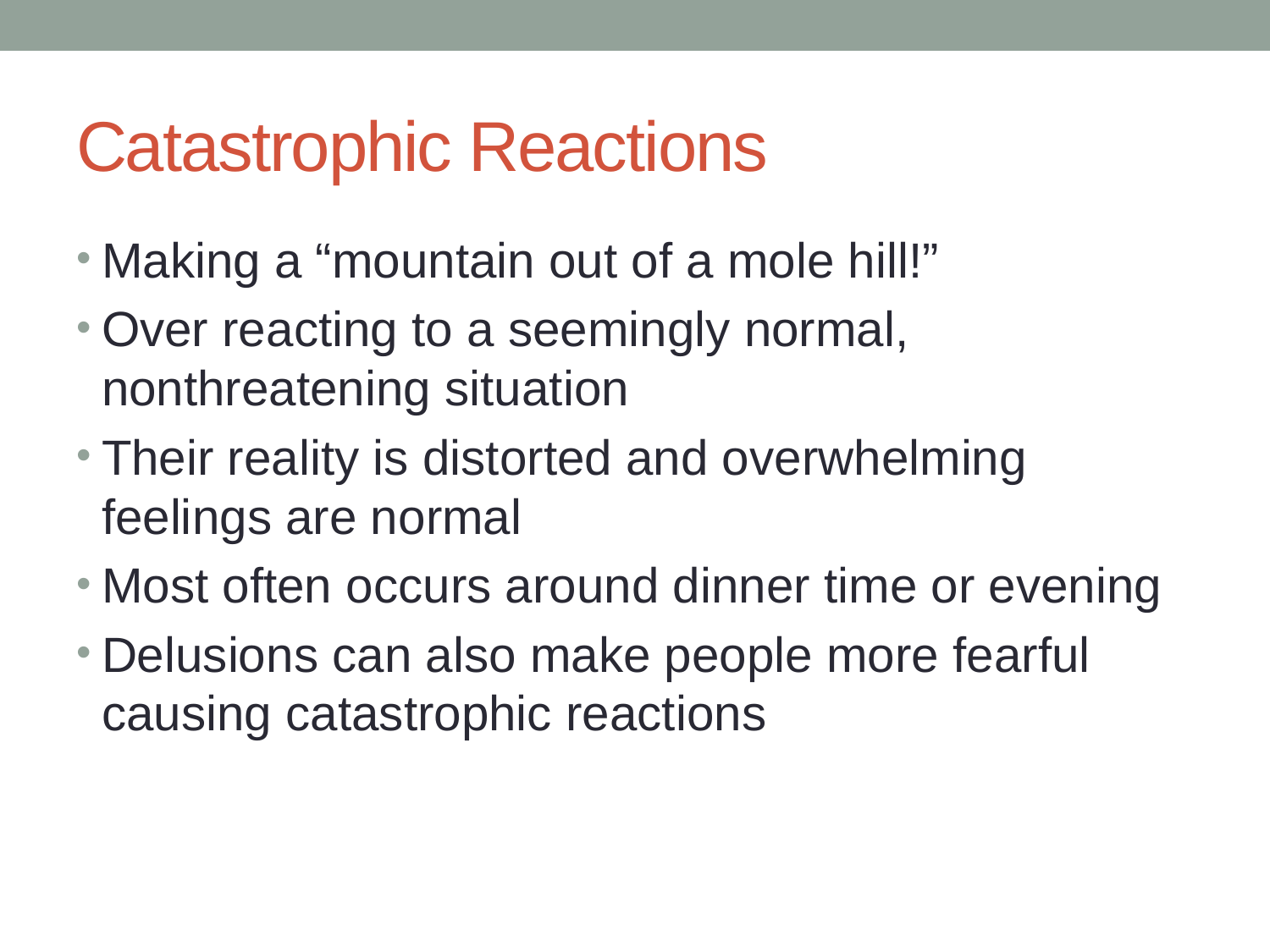

# Catastrophic Reactions
Making a “mountain out of a mole hill!”
Over reacting to a seemingly normal, nonthreatening situation
Their reality is distorted and overwhelming feelings are normal
Most often occurs around dinner time or evening
Delusions can also make people more fearful causing catastrophic reactions